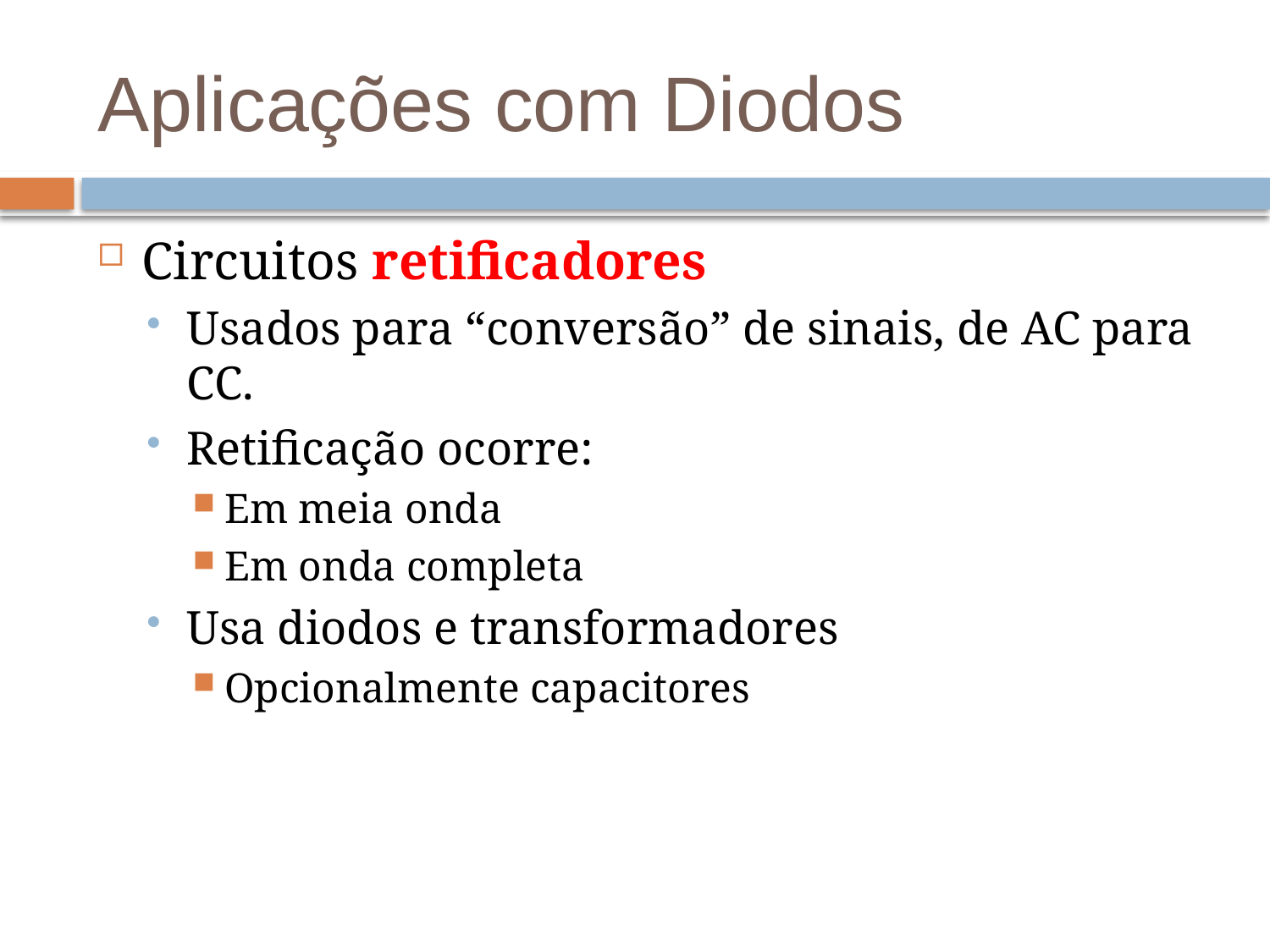

# Aplicações com Diodos
Circuitos retificadores
Usados para “conversão” de sinais, de AC para CC.
Retificação ocorre:
Em meia onda
Em onda completa
Usa diodos e transformadores
Opcionalmente capacitores